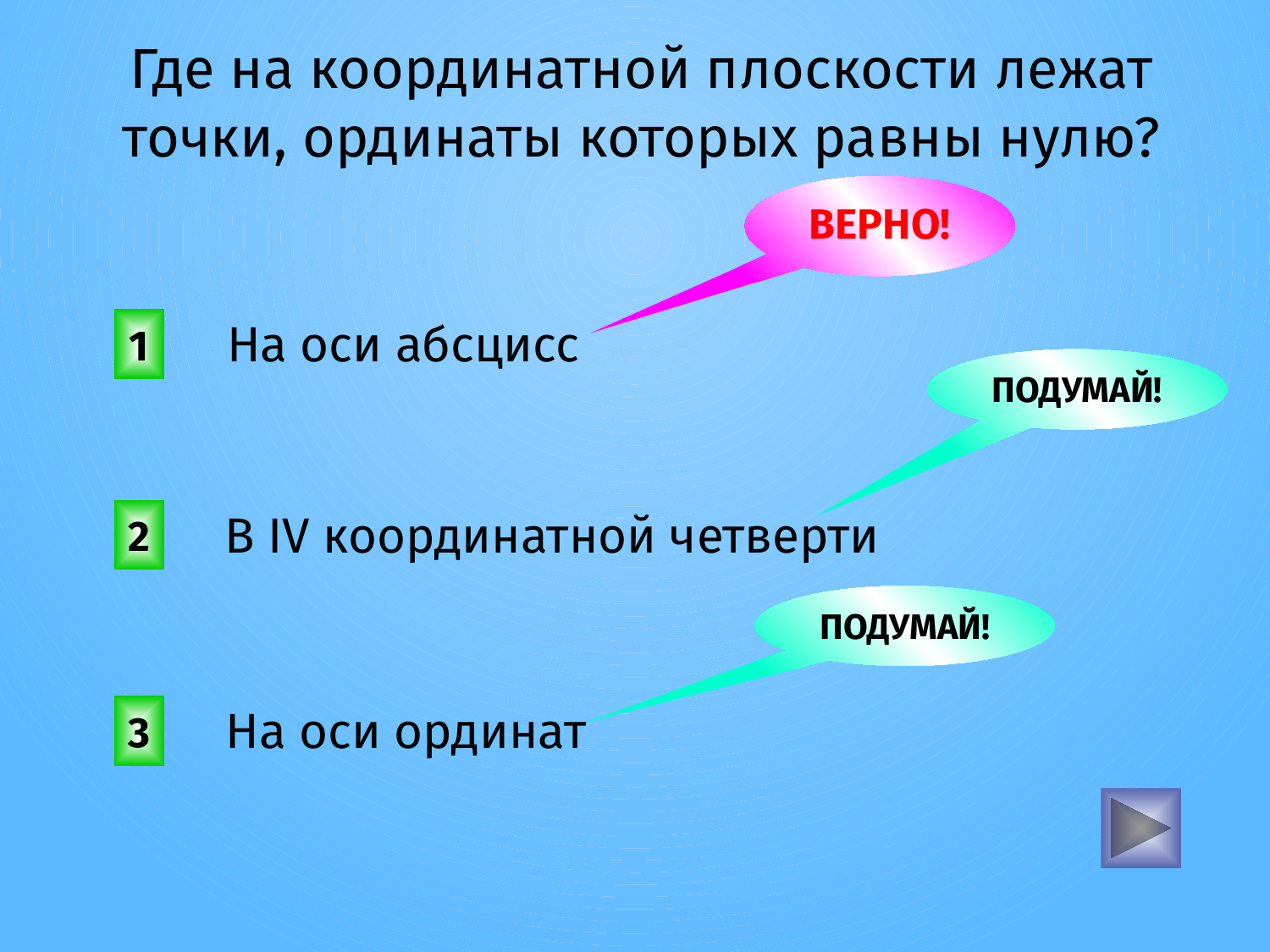

Где на координатной плоскости лежат точки, ординаты которых равны нулю?
ВЕРНО!
На оси абсцисс
1
ПОДУМАЙ!
В IV координатной четверти
2
ПОДУМАЙ!
На оси ординат
3